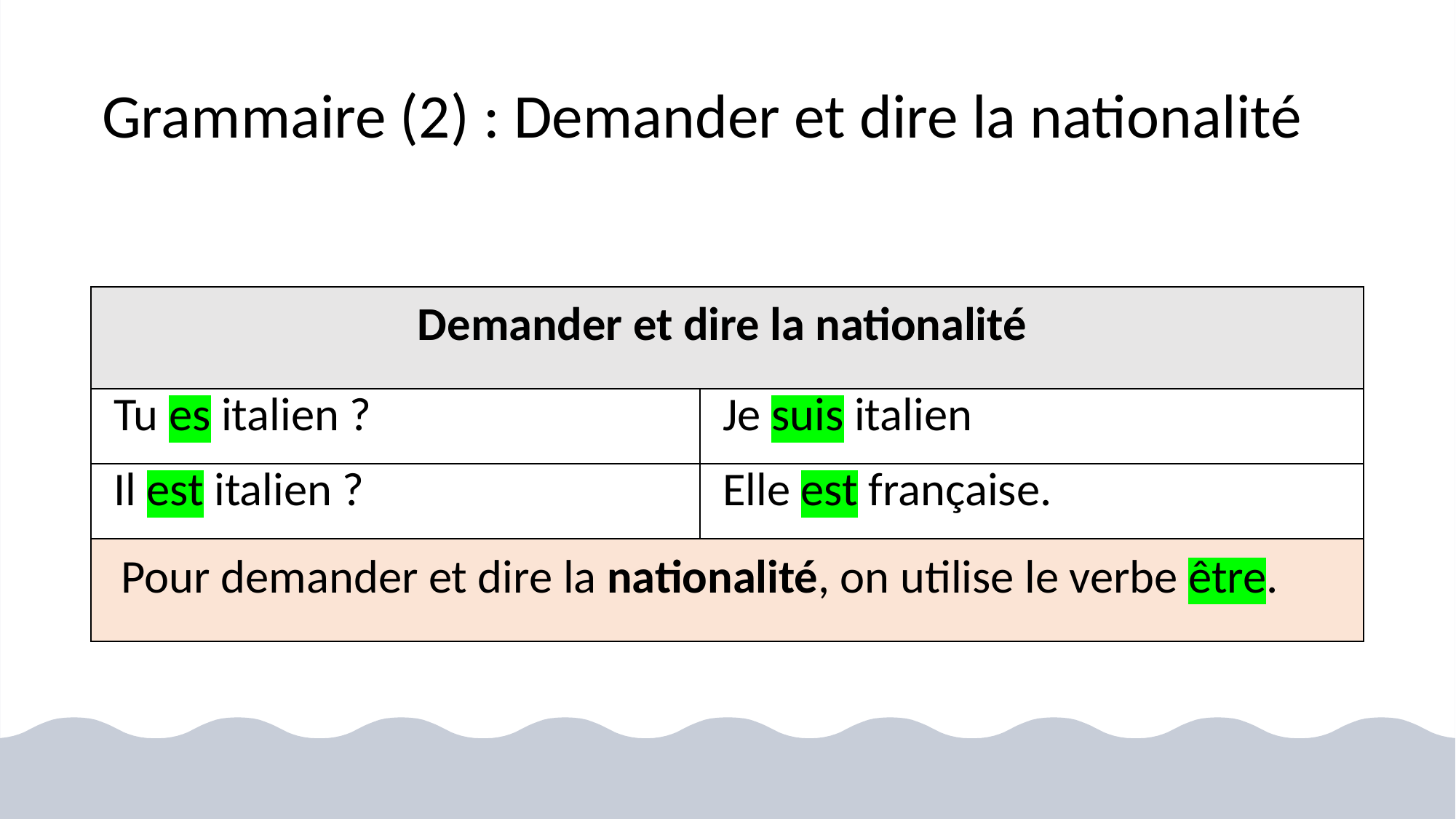

# Grammaire (2) : Demander et dire la nationalité
| Demander et dire la nationalité |  |
| --- | --- |
| Tu es italien ? | Je suis italien |
| Il est italien ? | Elle est française. |
| Pour demander et dire la nationalité, on utilise le verbe être. |  |